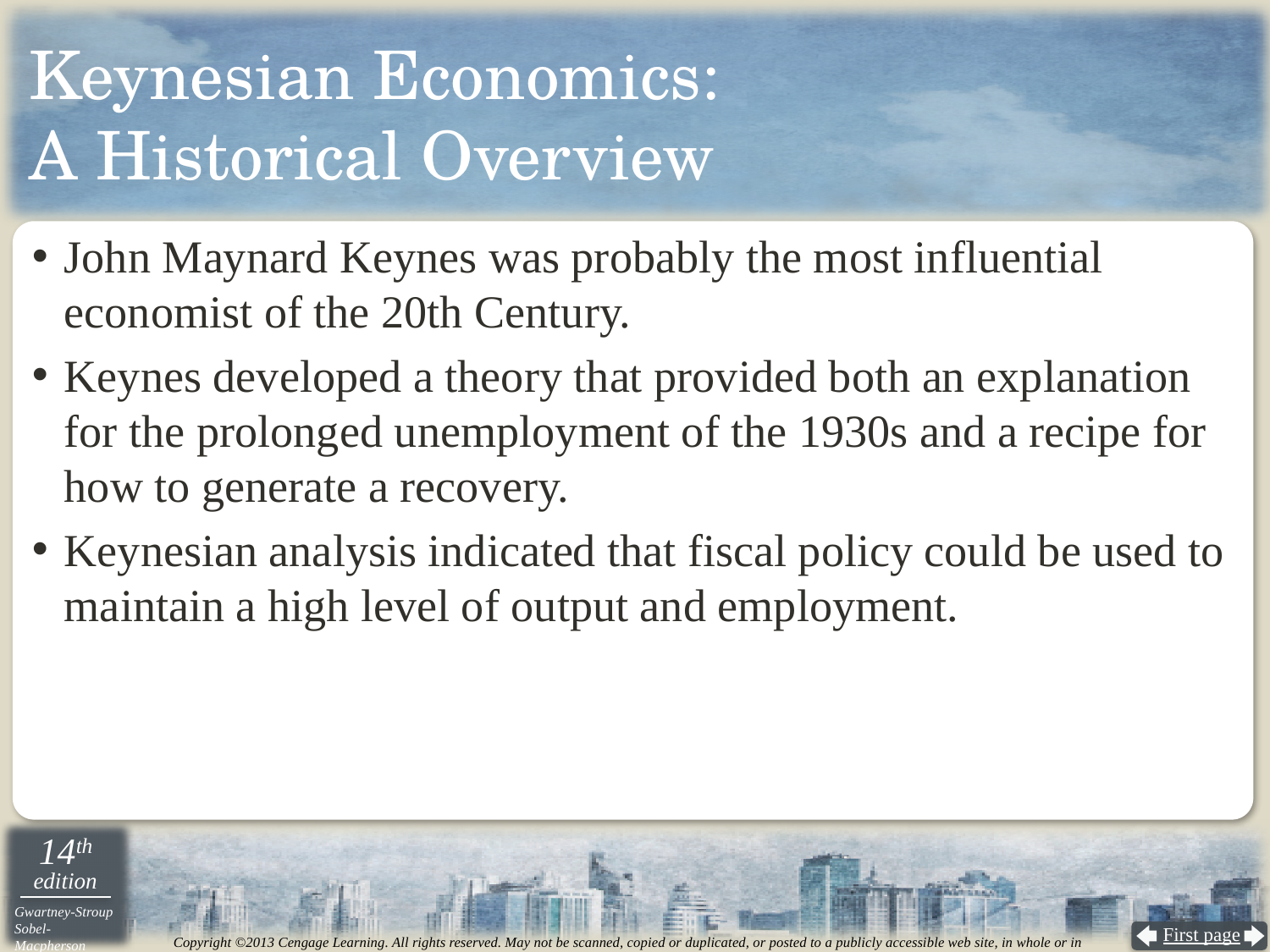

# Keynesian Economics: A Historical Overview

John Maynard Keynes was probably the most influential economist of the 20th Century.
Keynes developed a theory that provided both an explanation for the prolonged unemployment of the 1930s and a recipe for how to generate a recovery.
Keynesian analysis indicated that fiscal policy could be used to maintain a high level of output and employment.